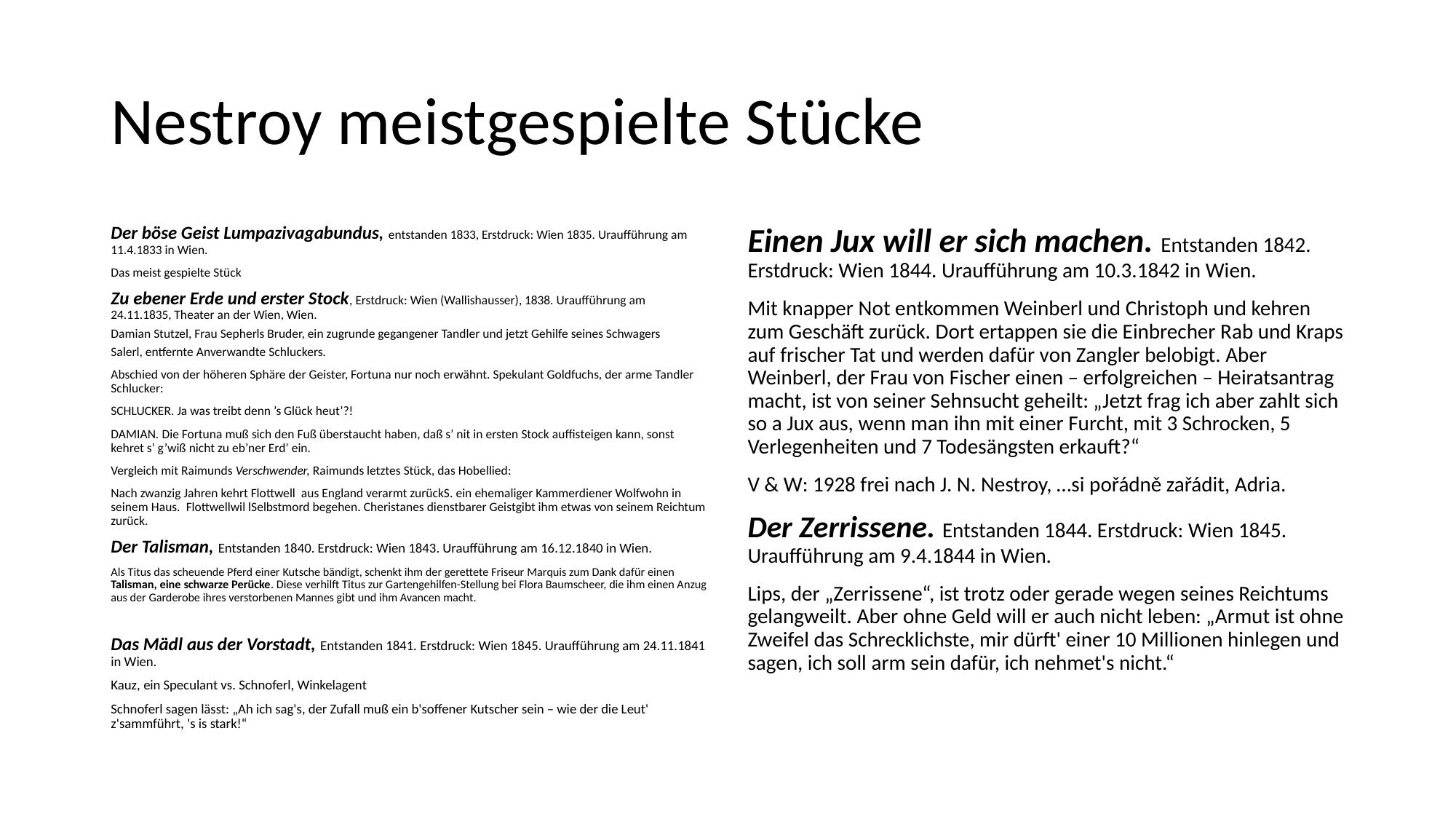

# Nestroy meistgespielte Stücke
Der böse Geist Lumpazivagabundus, entstanden 1833, Erstdruck: Wien 1835. Uraufführung am 11.4.1833 in Wien.
Das meist gespielte Stück
Zu ebener Erde und erster Stock, Erstdruck: Wien (Wallishausser), 1838. Uraufführung am 24.11.1835, Theater an der Wien, Wien.
Damian Stutzel, Frau Sepherls Bruder, ein zugrunde gegangener Tandler und jetzt Gehilfe seines Schwagers
Salerl, entfernte Anverwandte Schluckers.
Abschied von der höheren Sphäre der Geister, Fortuna nur noch erwähnt. Spekulant Goldfuchs, der arme Tandler Schlucker:
SCHLUCKER. Ja was treibt denn ’s Glück heut’?!
DAMIAN. Die Fortuna muß sich den Fuß überstaucht haben, daß s’ nit in ersten Stock auffisteigen kann, sonst kehret s’ g’wiß nicht zu eb’ner Erd’ ein.
Vergleich mit Raimunds Verschwender, Raimunds letztes Stück, das Hobellied:
Nach zwanzig Jahren kehrt Flottwell  aus England verarmt zurückS. ein ehemaliger Kammerdiener Wolfwohn in seinem Haus.  Flottwellwil lSelbstmord begehen. Cheristanes dienstbarer Geistgibt ihm etwas von seinem Reichtum zurück.
Der Talisman, Entstanden 1840. Erstdruck: Wien 1843. Uraufführung am 16.12.1840 in Wien.
Als Titus das scheuende Pferd einer Kutsche bändigt, schenkt ihm der gerettete Friseur Marquis zum Dank dafür einen Talisman, eine schwarze Perücke. Diese verhilft Titus zur Gartengehilfen-Stellung bei Flora Baumscheer, die ihm einen Anzug aus der Garderobe ihres verstorbenen Mannes gibt und ihm Avancen macht.

Das Mädl aus der Vorstadt, Entstanden 1841. Erstdruck: Wien 1845. Uraufführung am 24.11.1841 in Wien.
Kauz, ein Speculant vs. Schnoferl, Winkelagent
Schnoferl sagen lässt: „Ah ich sag's, der Zufall muß ein b'soffener Kutscher sein – wie der die Leut' z'sammführt, 's is stark!“

Einen Jux will er sich machen. Entstanden 1842. Erstdruck: Wien 1844. Uraufführung am 10.3.1842 in Wien.
Mit knapper Not entkommen Weinberl und Christoph und kehren zum Geschäft zurück. Dort ertappen sie die Einbrecher Rab und Kraps auf frischer Tat und werden dafür von Zangler belobigt. Aber Weinberl, der Frau von Fischer einen – erfolgreichen – Heiratsantrag macht, ist von seiner Sehnsucht geheilt: „Jetzt frag ich aber zahlt sich so a Jux aus, wenn man ihn mit einer Furcht, mit 3 Schrocken, 5 Verlegenheiten und 7 Todesängsten erkauft?“
V & W: 1928 frei nach J. N. Nestroy, …si pořádně zařádit, Adria.
Der Zerrissene. Entstanden 1844. Erstdruck: Wien 1845. Uraufführung am 9.4.1844 in Wien.
Lips, der „Zerrissene“, ist trotz oder gerade wegen seines Reichtums gelangweilt. Aber ohne Geld will er auch nicht leben: „Armut ist ohne Zweifel das Schrecklichste, mir dürft' einer 10 Millionen hinlegen und sagen, ich soll arm sein dafür, ich nehmet's nicht.“